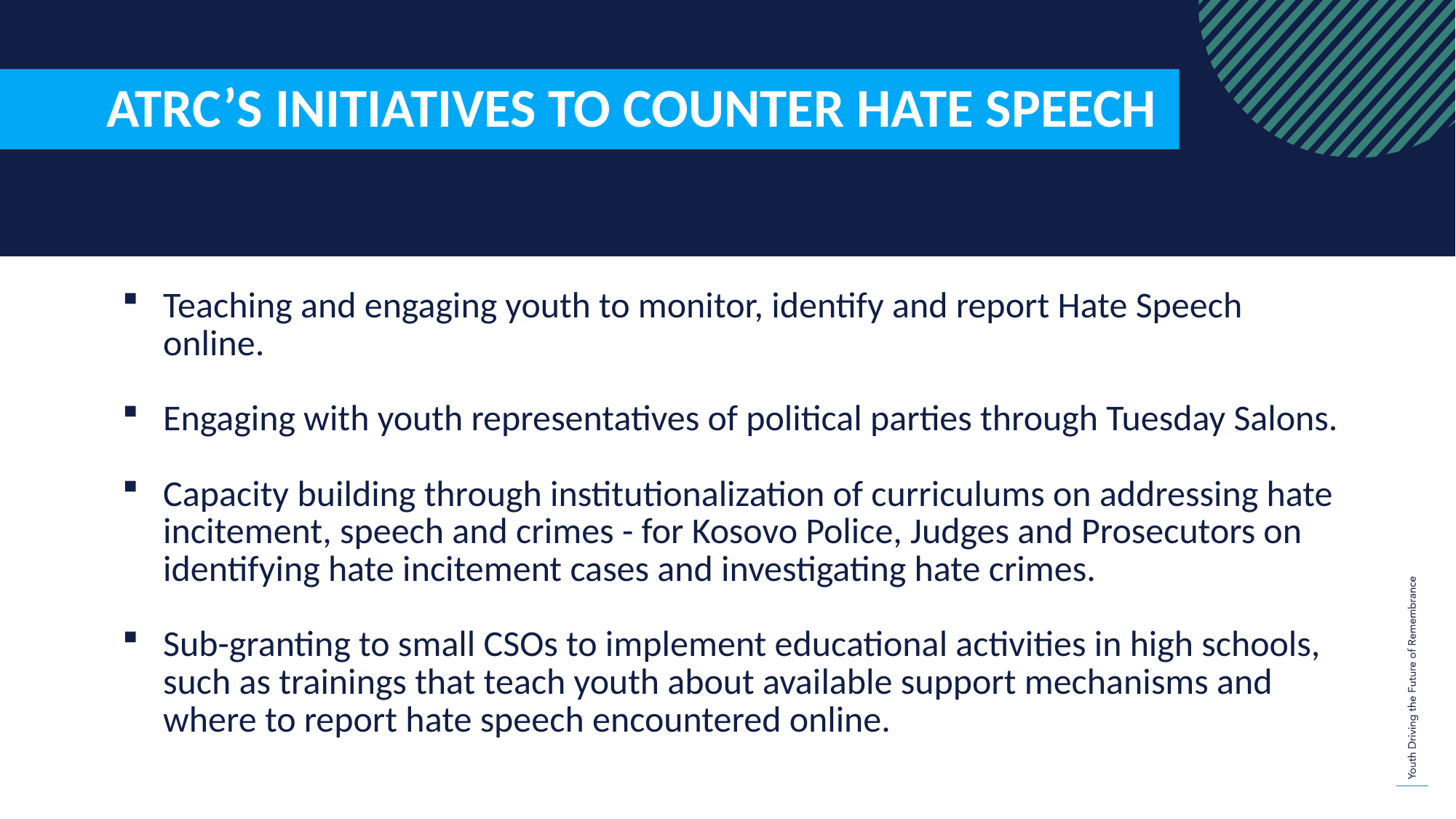

ATRC’S INITIATIVES TO COUNTER HATE SPEECH
Teaching and engaging youth to monitor, identify and report Hate Speech online.

Engaging with youth representatives of political parties through Tuesday Salons.

Capacity building through institutionalization of curriculums on addressing hate incitement, speech and crimes - for Kosovo Police, Judges and Prosecutors on identifying hate incitement cases and investigating hate crimes.

Sub-granting to small CSOs to implement educational activities in high schools, such as trainings that teach youth about available support mechanisms and where to report hate speech encountered online.